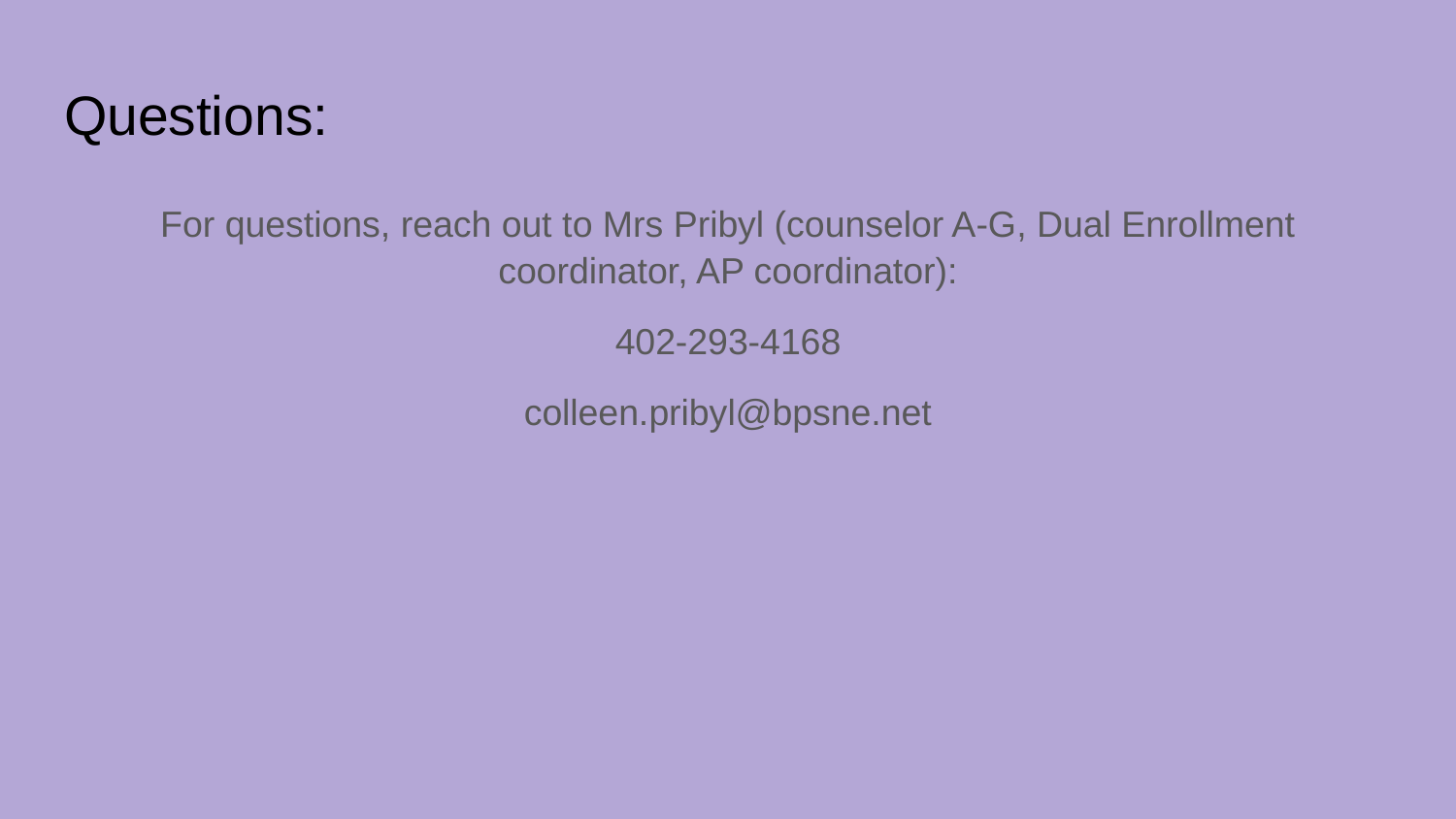

# Questions:
For questions, reach out to Mrs Pribyl (counselor A-G, Dual Enrollment coordinator, AP coordinator):
402-293-4168
colleen.pribyl@bpsne.net